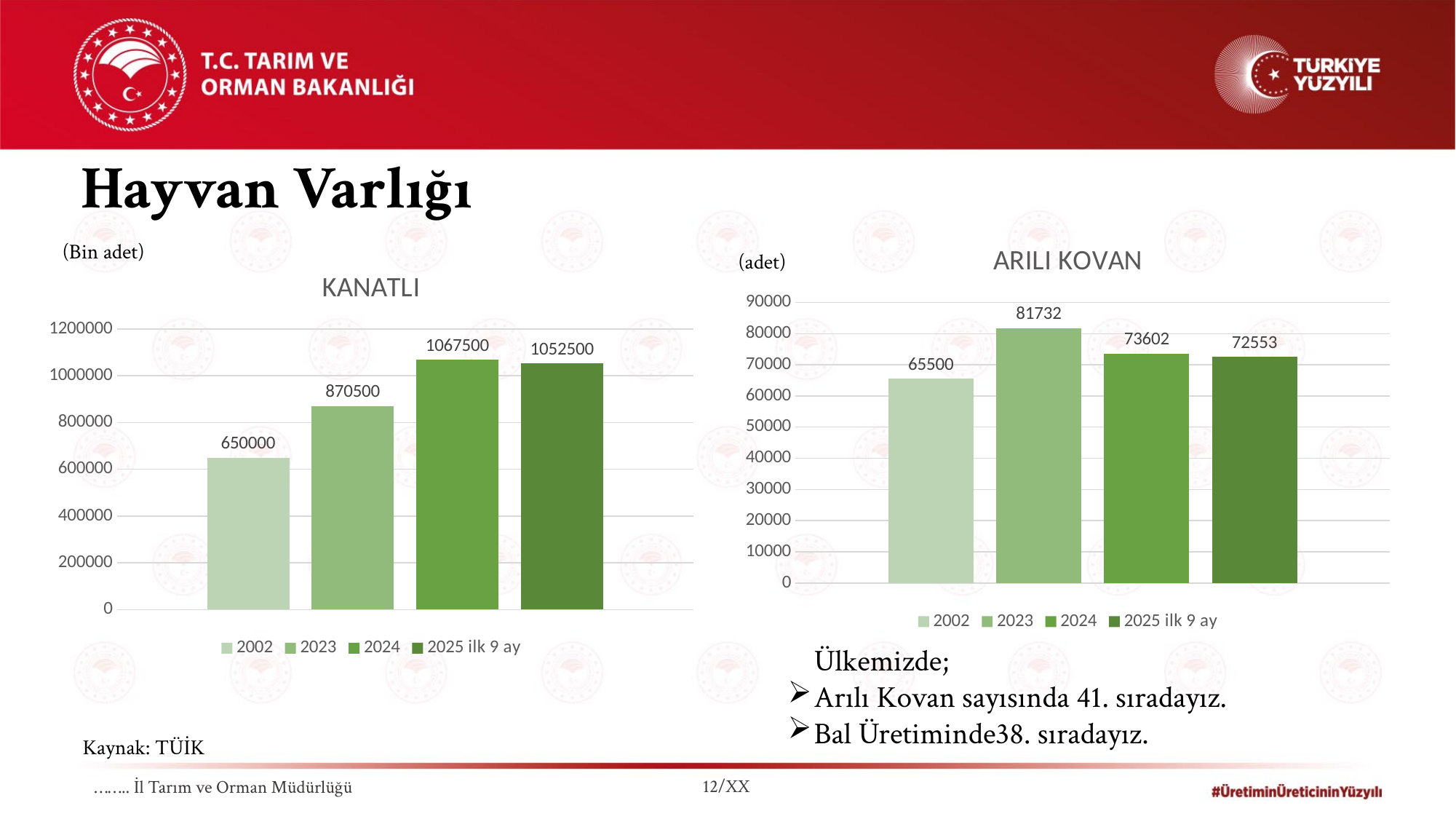

Hayvan Varlığı

### Chart: ARILI KOVAN

| Category | 2002 | 2023 | 2024 | 2025 ilk 9 ay |
|---|---|---|---|---|
| Büyükbaş | 65500.0 | 81732.0 | 73602.0 | 72553.0 |
(Bin adet)
(adet)

### Chart: KANATLI

| Category | 2002 | 2023 | 2024 | 2025 ilk 9 ay |
|---|---|---|---|---|
| Büyükbaş | 650000.0 | 870500.0 | 1067500.0 | 1052500.0 |
Ülkemizde;
Arılı Kovan sayısında 41. sıradayız.
Bal Üretiminde38. sıradayız.
Kaynak: TÜİK